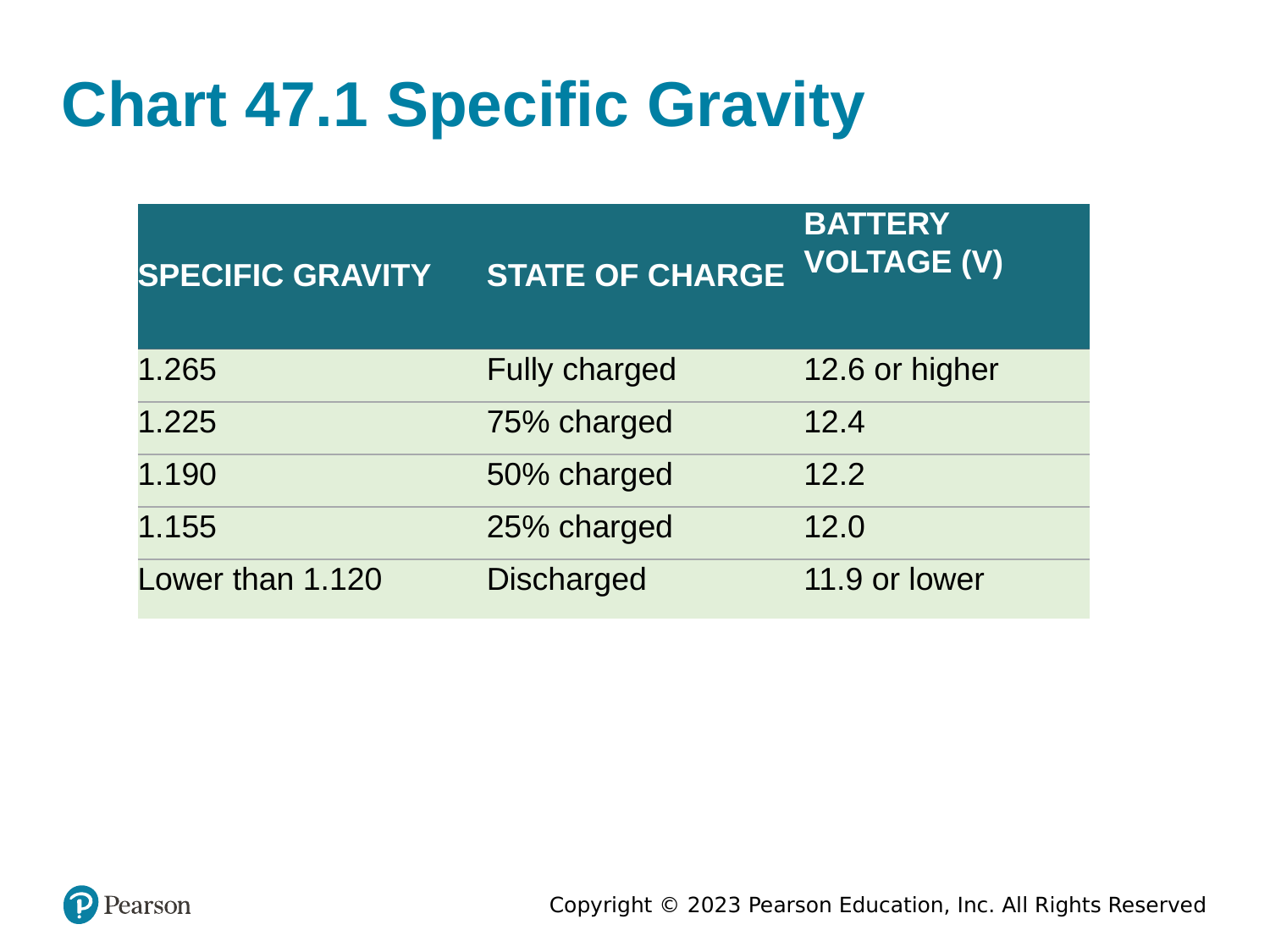

# Chart 47.1 Specific Gravity
| SPECIFIC GRAVITY | STATE OF CHARGE | BATTERY VOLTAGE (V) |
| --- | --- | --- |
| 1.265 | Fully charged | 12.6 or higher |
| 1.225 | 75% charged | 12.4 |
| 1.190 | 50% charged | 12.2 |
| 1.155 | 25% charged | 12.0 |
| Lower than 1.120 | Discharged | 11.9 or lower |